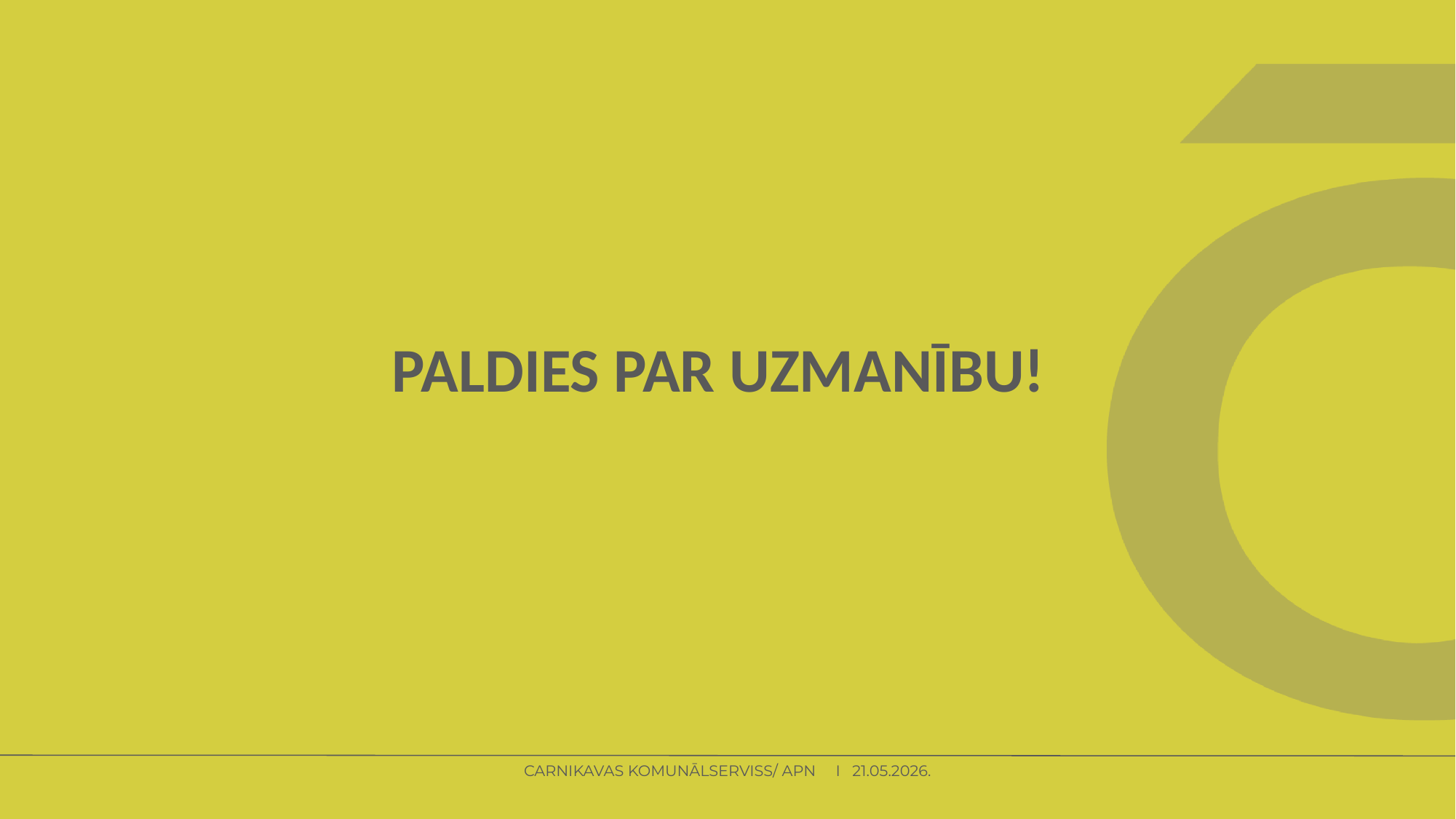

Paldies par uzmanību!

CARNIKAVAS KOMUNĀLSERVISS/ APN     I   21.05.2026.